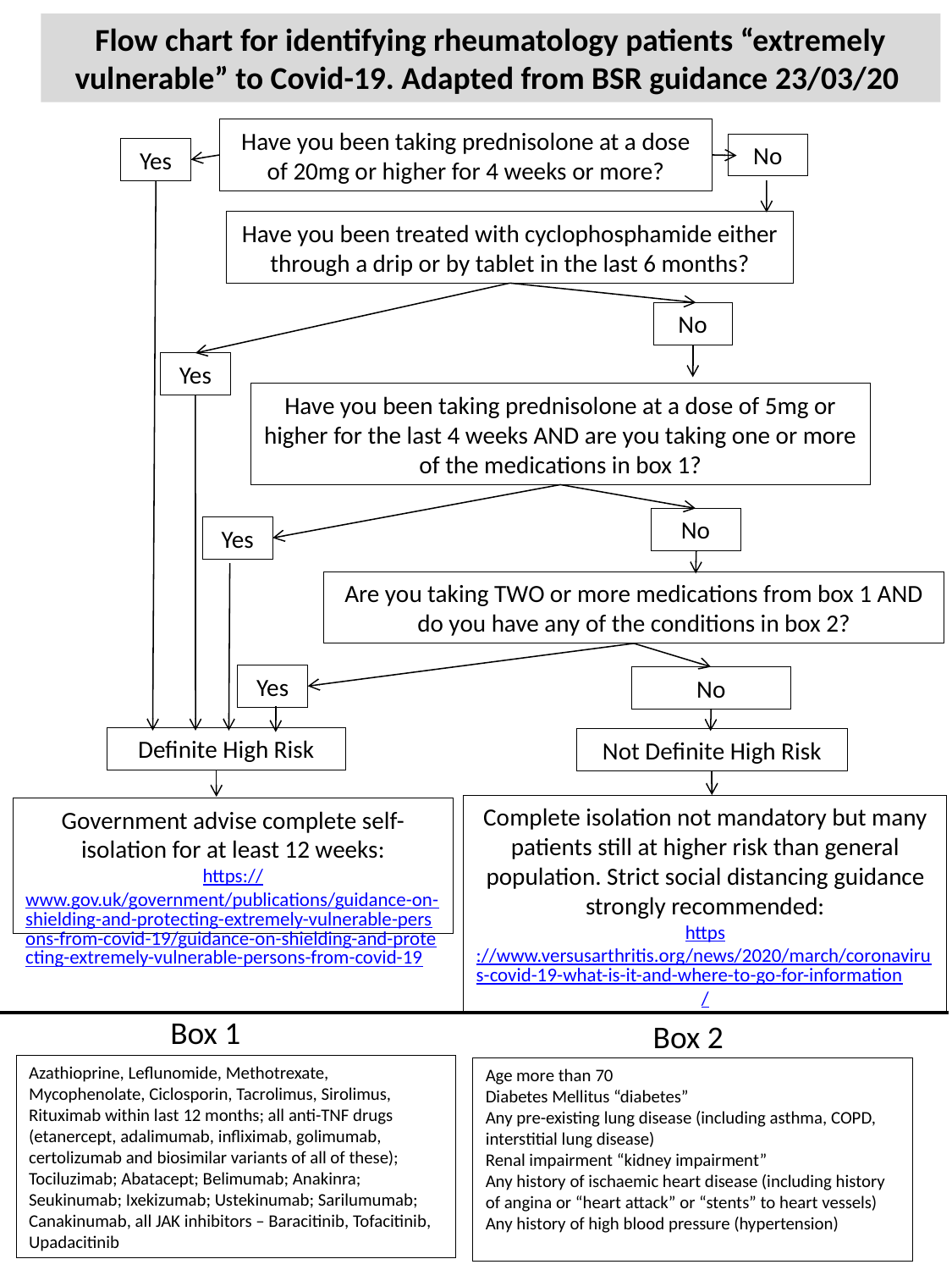

Flow chart for identifying rheumatology patients “extremely vulnerable” to Covid-19. Adapted from BSR guidance 23/03/20
Have you been taking prednisolone at a dose of 20mg or higher for 4 weeks or more?
No
Yes
Have you been treated with cyclophosphamide either through a drip or by tablet in the last 6 months?
No
Yes
Have you been taking prednisolone at a dose of 5mg or higher for the last 4 weeks AND are you taking one or more of the medications in box 1?
No
Yes
Are you taking TWO or more medications from box 1 AND do you have any of the conditions in box 2?
Yes
No
Definite High Risk
Not Definite High Risk
Complete isolation not mandatory but many patients still at higher risk than general population. Strict social distancing guidance strongly recommended:
https://www.versusarthritis.org/news/2020/march/coronavirus-covid-19-what-is-it-and-where-to-go-for-information/

Government advise complete self- isolation for at least 12 weeks:
https://www.gov.uk/government/publications/guidance-on-shielding-and-protecting-extremely-vulnerable-persons-from-covid-19/guidance-on-shielding-and-protecting-extremely-vulnerable-persons-from-covid-19

Box 1
Box 2
Azathioprine, Leflunomide, Methotrexate, Mycophenolate, Ciclosporin, Tacrolimus, Sirolimus, Rituximab within last 12 months; all anti-TNF drugs (etanercept, adalimumab, infliximab, golimumab, certolizumab and biosimilar variants of all of these); Tociluzimab; Abatacept; Belimumab; Anakinra; Seukinumab; Ixekizumab; Ustekinumab; Sarilumumab; Canakinumab, all JAK inhibitors – Baracitinib, Tofacitinib, Upadacitinib
Age more than 70
Diabetes Mellitus “diabetes”
Any pre-existing lung disease (including asthma, COPD, interstitial lung disease)
Renal impairment “kidney impairment”
Any history of ischaemic heart disease (including history of angina or “heart attack” or “stents” to heart vessels)
Any history of high blood pressure (hypertension)